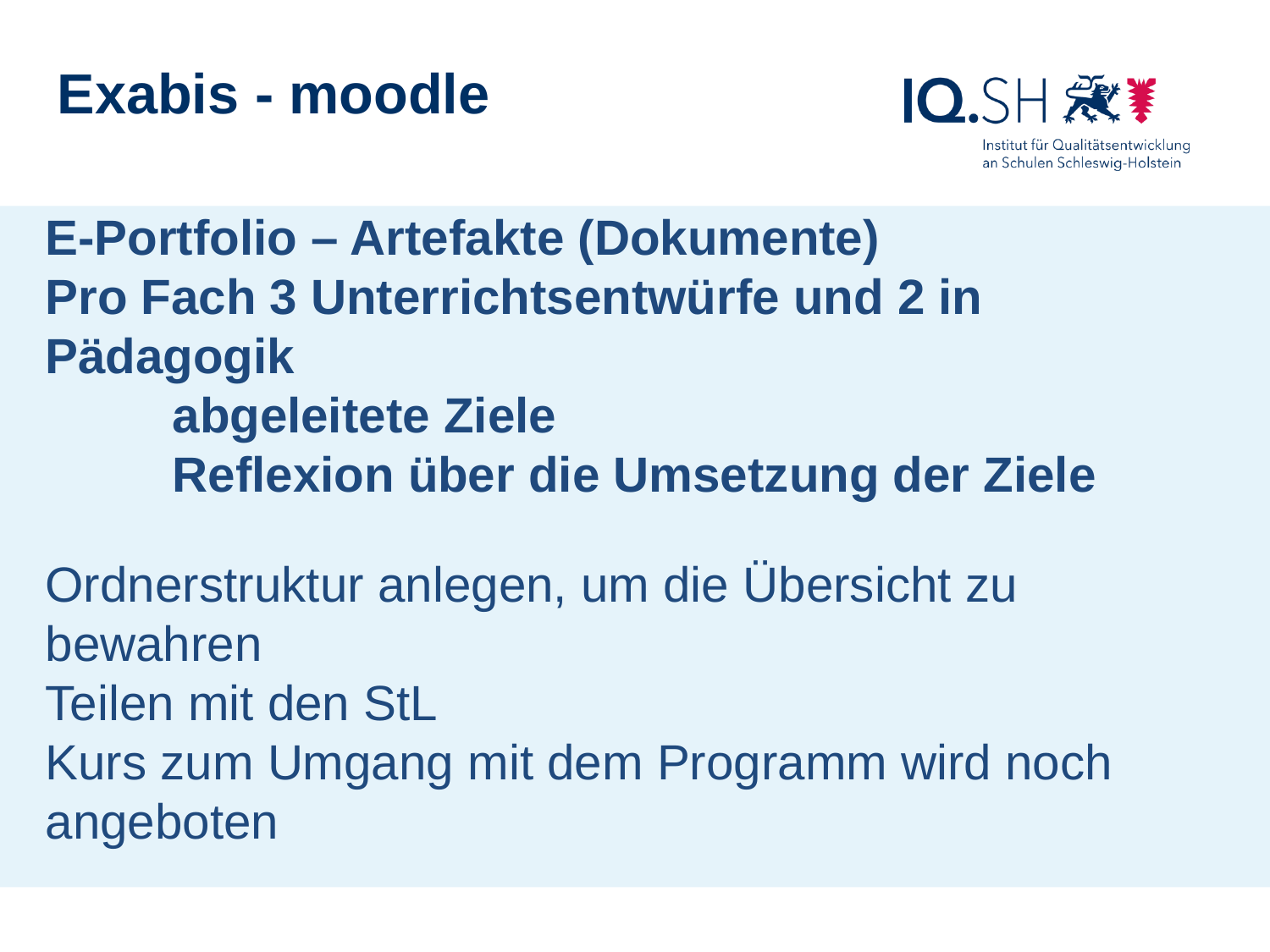

Exabis - moodle
E-Portfolio – Artefakte (Dokumente)
Pro Fach 3 Unterrichtsentwürfe und 2 in Pädagogik
	abgeleitete Ziele
	Reflexion über die Umsetzung der Ziele

Ordnerstruktur anlegen, um die Übersicht zu bewahren
Teilen mit den StL
Kurs zum Umgang mit dem Programm wird noch angeboten